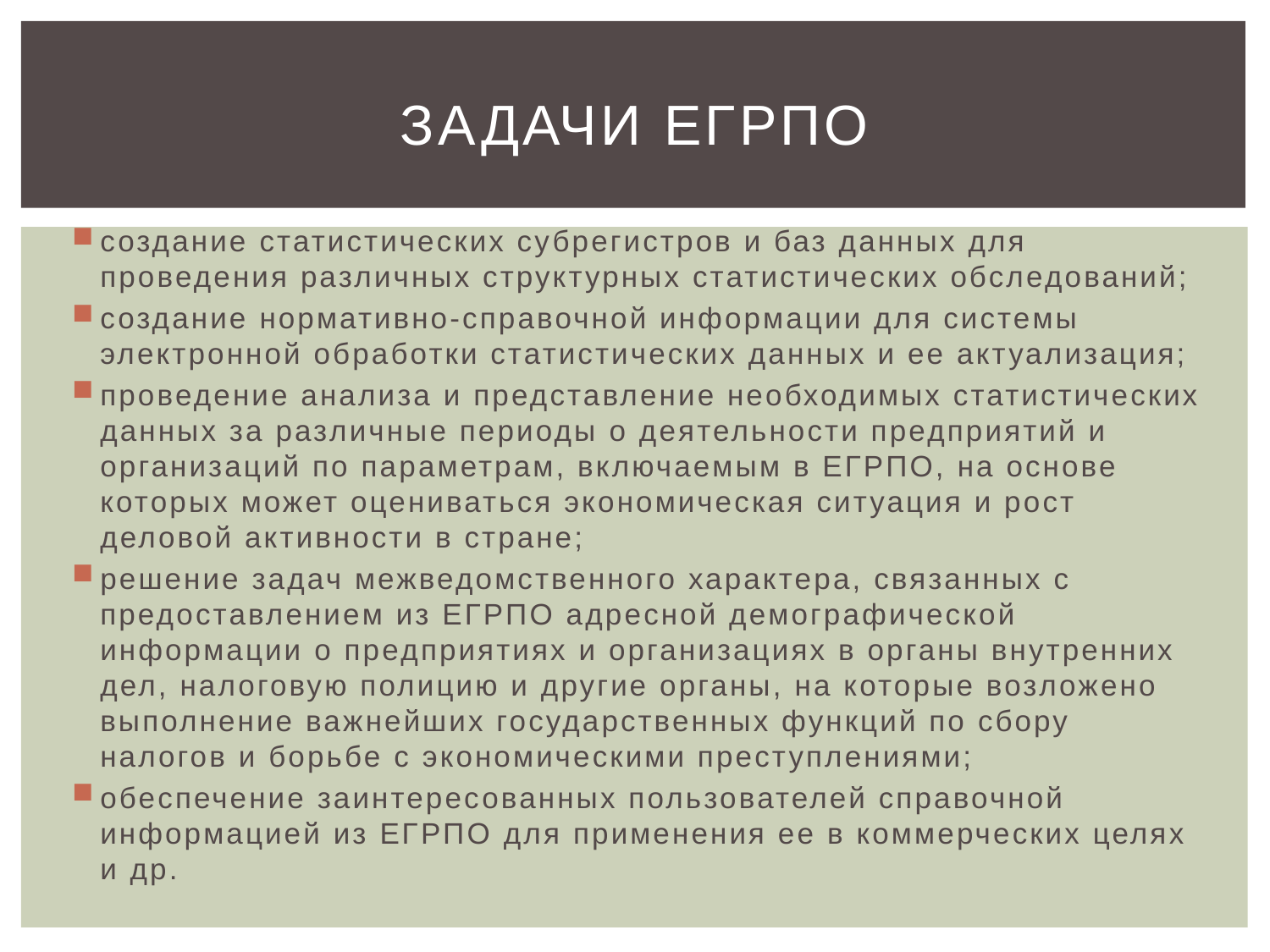

# Задачи ЕГРПО
создание статистических субрегистров и баз данных для проведения различных структурных статистических обследований;
создание нормативно-справочной информации для системы электронной обработки статистических данных и ее актуализация;
проведение анализа и представление необходимых статистических данных за различные периоды о деятельности предприятий и организаций по параметрам, включаемым в ЕГРПО, на основе которых может оцениваться экономическая ситуация и рост деловой активности в стране;
решение задач межведомственного характера, связанных с предоставлением из ЕГРПО адресной демографической информации о предприятиях и организациях в органы внутренних дел, налоговую полицию и другие органы, на которые возложено выполнение важнейших государственных функций по сбору налогов и борьбе с экономическими преступлениями;
обеспечение заинтересованных пользователей справочной информацией из ЕГРПО для применения ее в коммерческих целях и др.